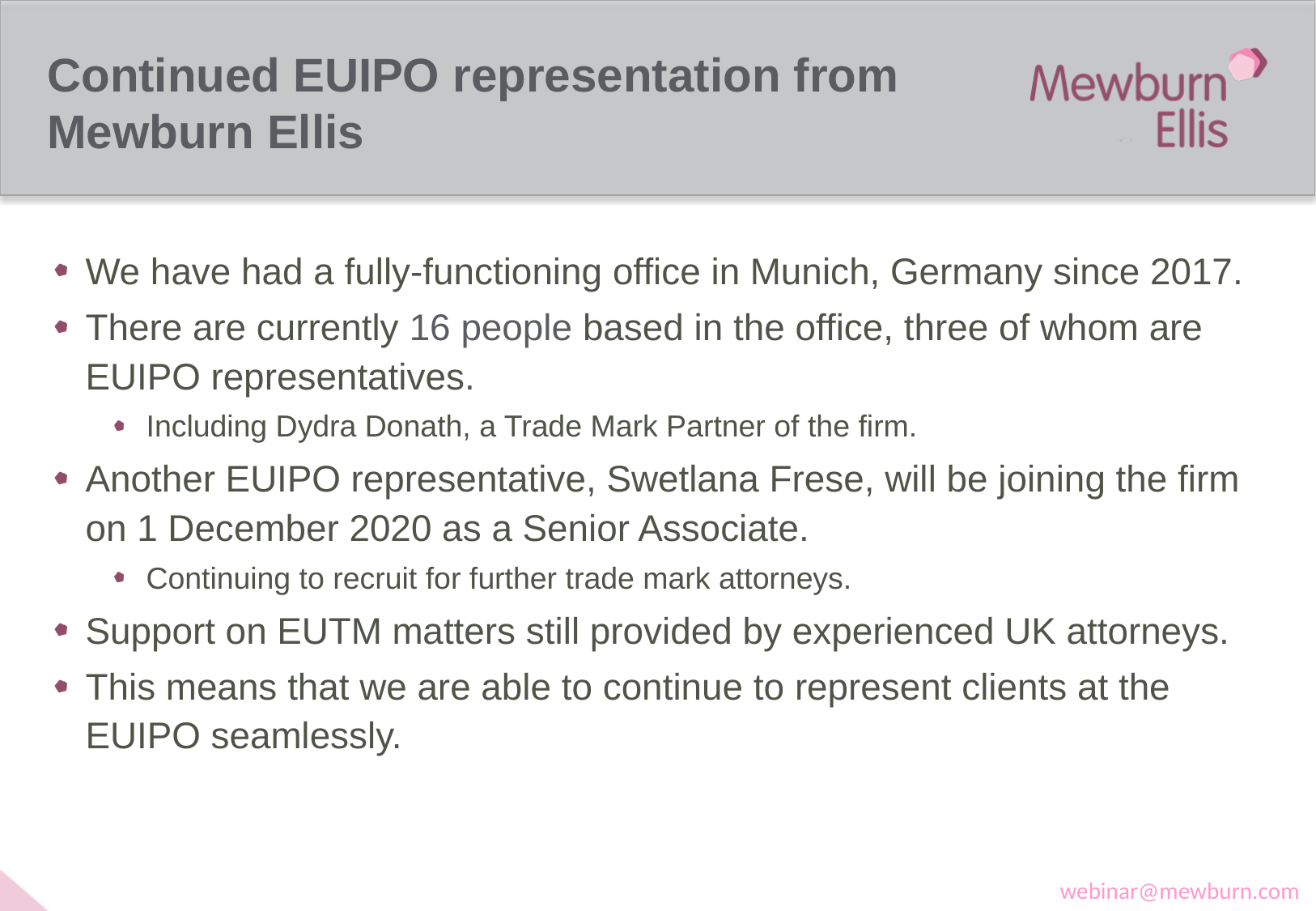

# Continued EUIPO representation from Mewburn Ellis
We have had a fully-functioning office in Munich, Germany since 2017.
There are currently 16 people based in the office, three of whom are EUIPO representatives.
Including Dydra Donath, a Trade Mark Partner of the firm.
Another EUIPO representative, Swetlana Frese, will be joining the firm on 1 December 2020 as a Senior Associate.
Continuing to recruit for further trade mark attorneys.
Support on EUTM matters still provided by experienced UK attorneys.
This means that we are able to continue to represent clients at the EUIPO seamlessly.

webinar@mewburn.com